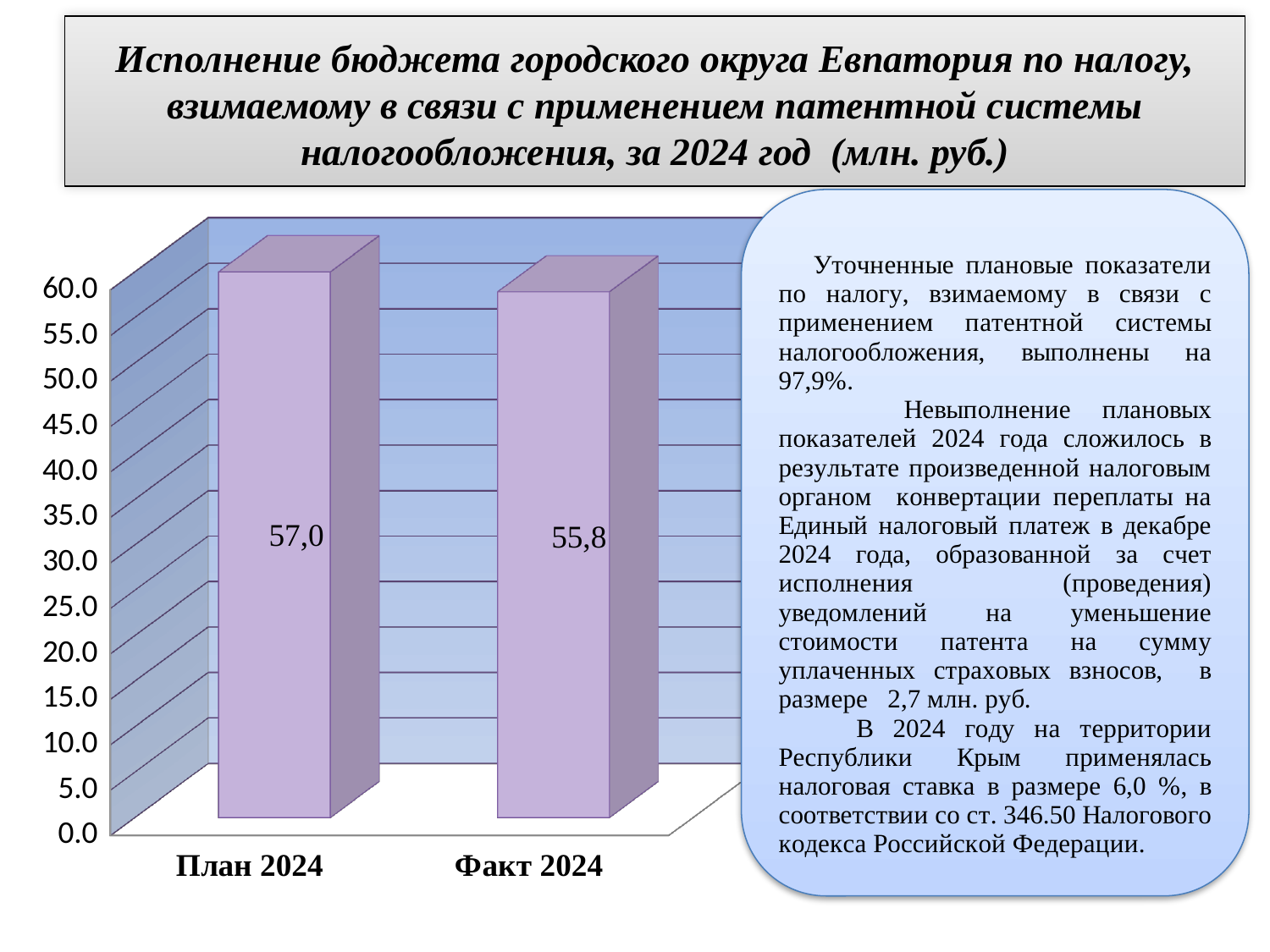

# Исполнение бюджета городского округа Евпатория по налогу, взимаемому в связи с применением патентной системы налогообложения, за 2024 год  (млн. руб.)

[unsupported chart]